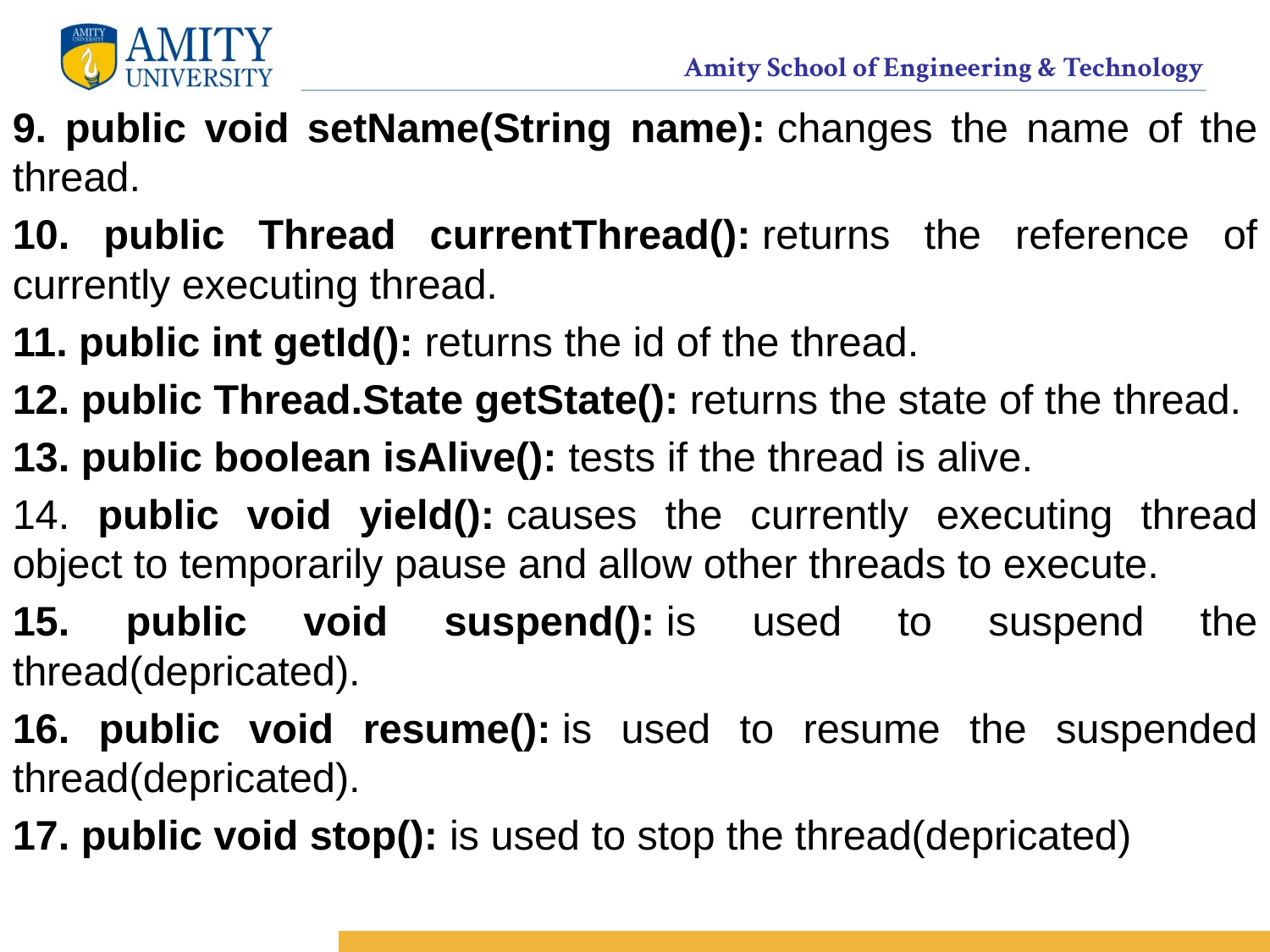

9. public void setName(String name): changes the name of the thread.
10. public Thread currentThread(): returns the reference of currently executing thread.
11. public int getId(): returns the id of the thread.
12. public Thread.State getState(): returns the state of the thread.
13. public boolean isAlive(): tests if the thread is alive.
14. public void yield(): causes the currently executing thread object to temporarily pause and allow other threads to execute.
15. public void suspend(): is used to suspend the thread(depricated).
16. public void resume(): is used to resume the suspended thread(depricated).
17. public void stop(): is used to stop the thread(depricated)